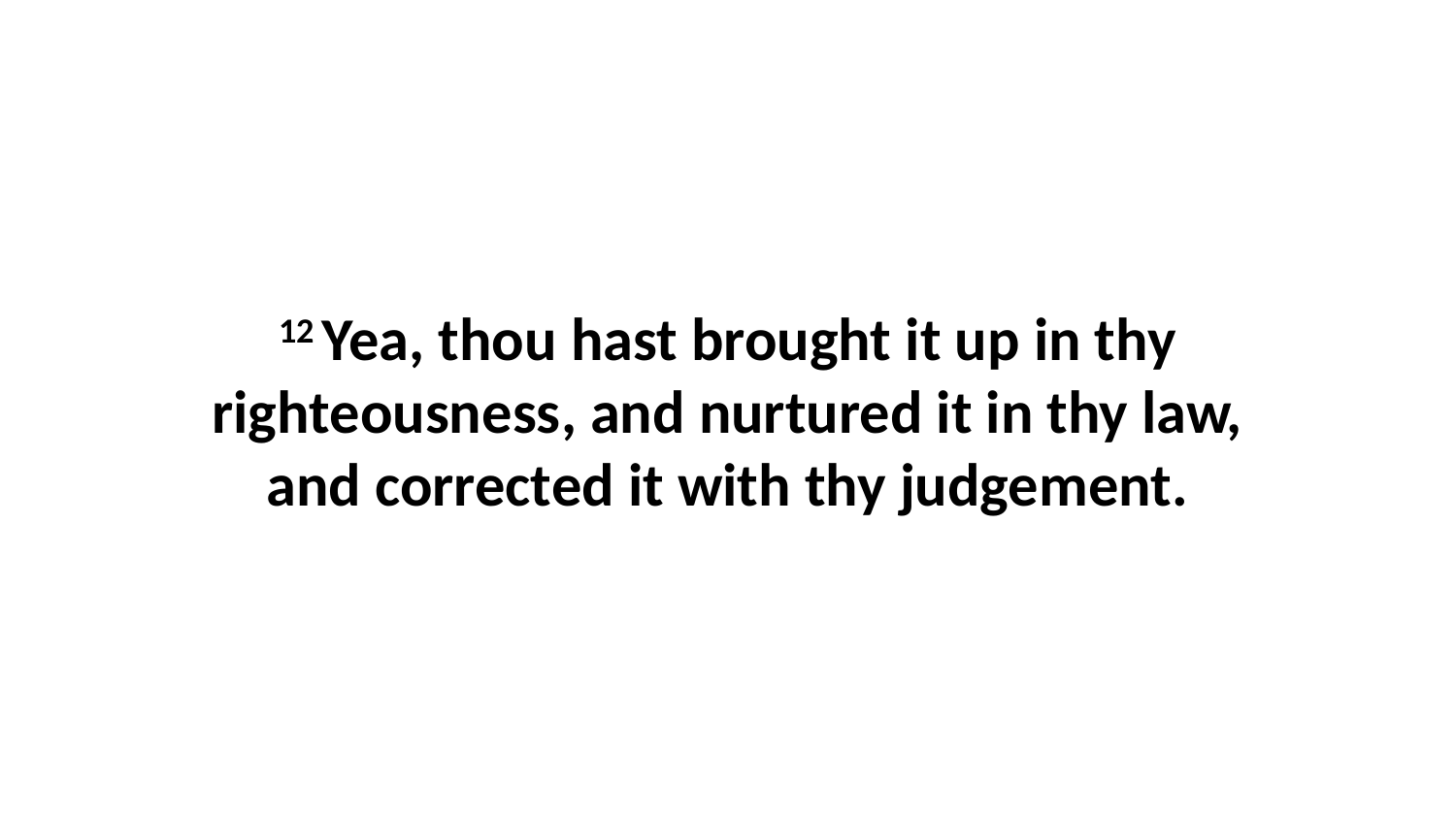

12 Yea, thou hast brought it up in thy righteousness, and nurtured it in thy law, and corrected it with thy judgement.